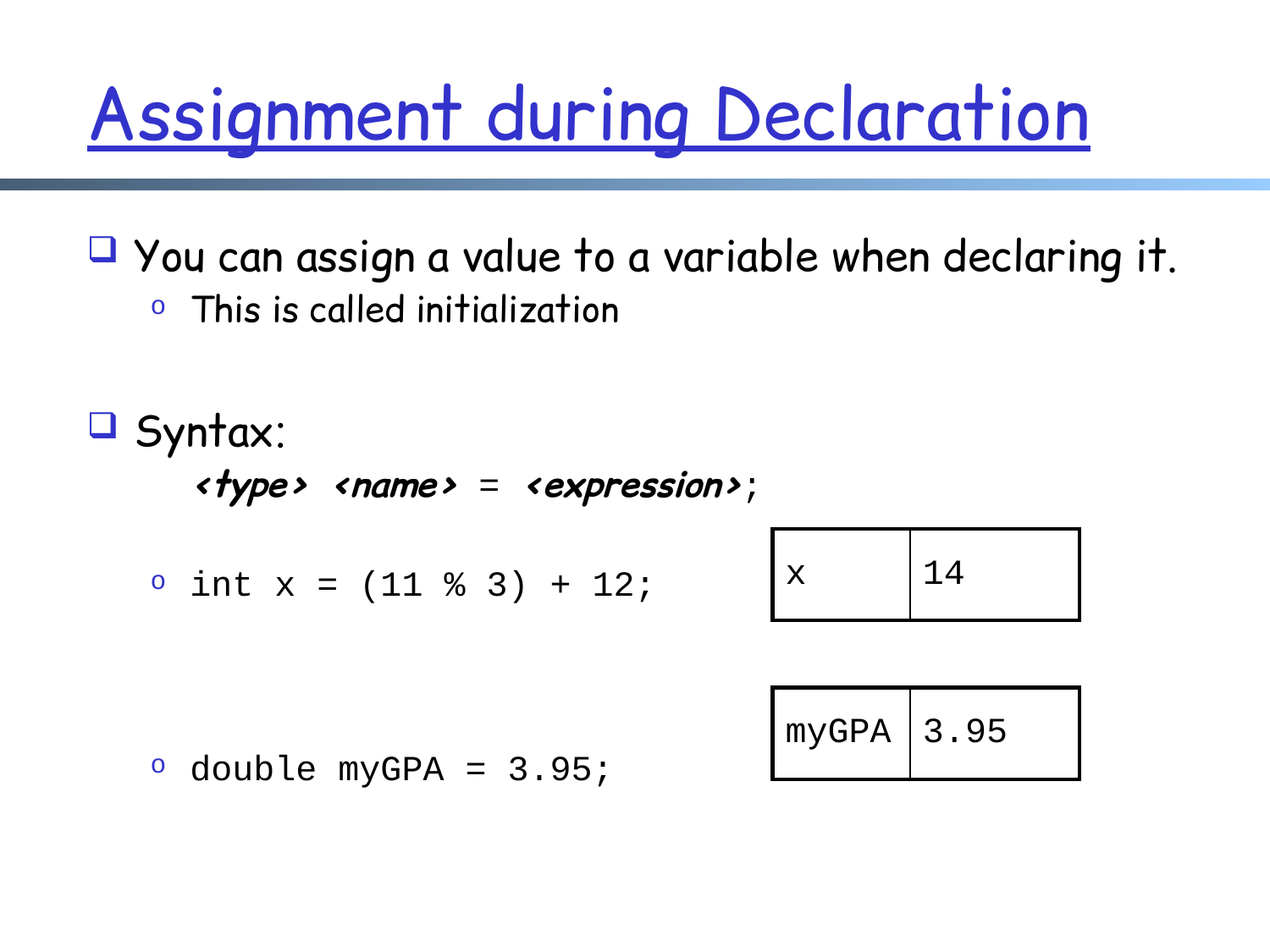

Assignment during Declaration
You can assign a value to a variable when declaring it.
This is called initialization

Syntax:
	<type> <name> = <expression>;

int x = (11 % 3) + 12;

double myGPA = 3.95;

| x | 14 |
| --- | --- |
| myGPA | 3.95 |
| --- | --- |